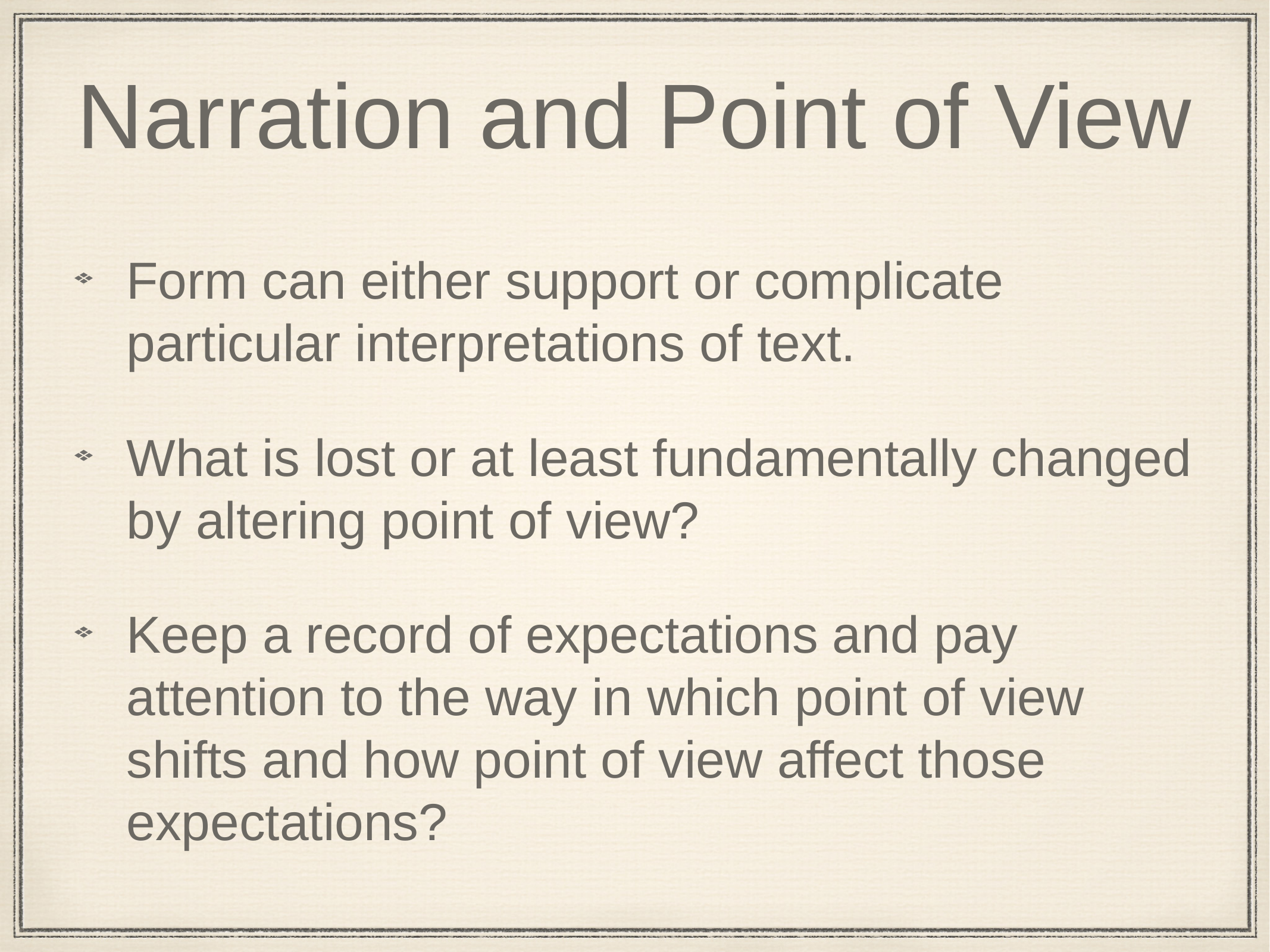

# Narration and Point of View
Form can either support or complicate particular interpretations of text.
What is lost or at least fundamentally changed by altering point of view?
Keep a record of expectations and pay attention to the way in which point of view shifts and how point of view affect those expectations?